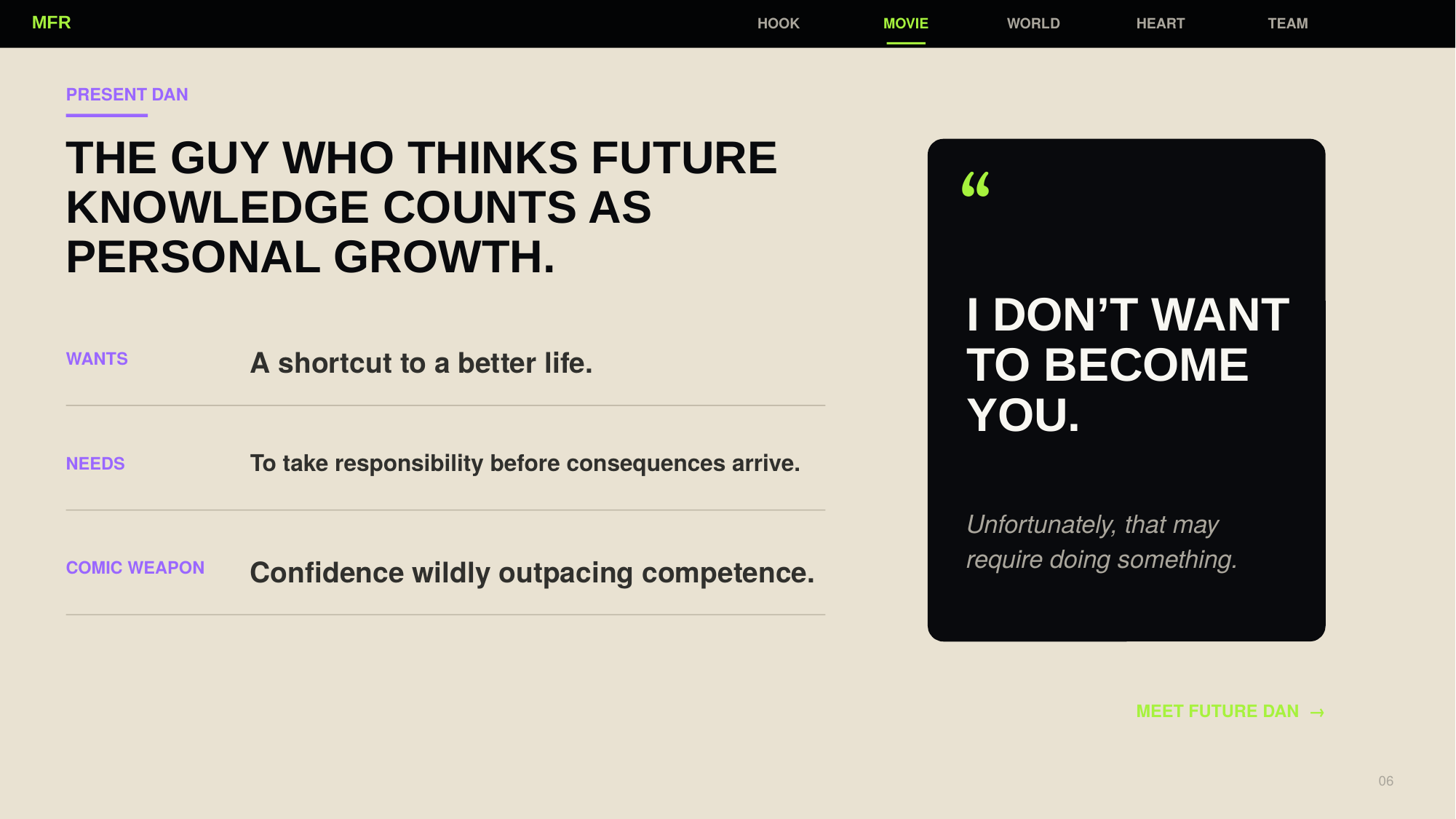

MFR
HOOK
MOVIE
WORLD
HEART
TEAM

PRESENT DAN

THE GUY WHO THINKS FUTURE KNOWLEDGE COUNTS AS PERSONAL GROWTH.

“
I DON’T WANT TO BECOME YOU.
A shortcut to a better life.
WANTS

To take responsibility before consequences arrive.
NEEDS
Unfortunately, that may require doing something.

Confidence wildly outpacing competence.
COMIC WEAPON

MEET FUTURE DAN  →
06